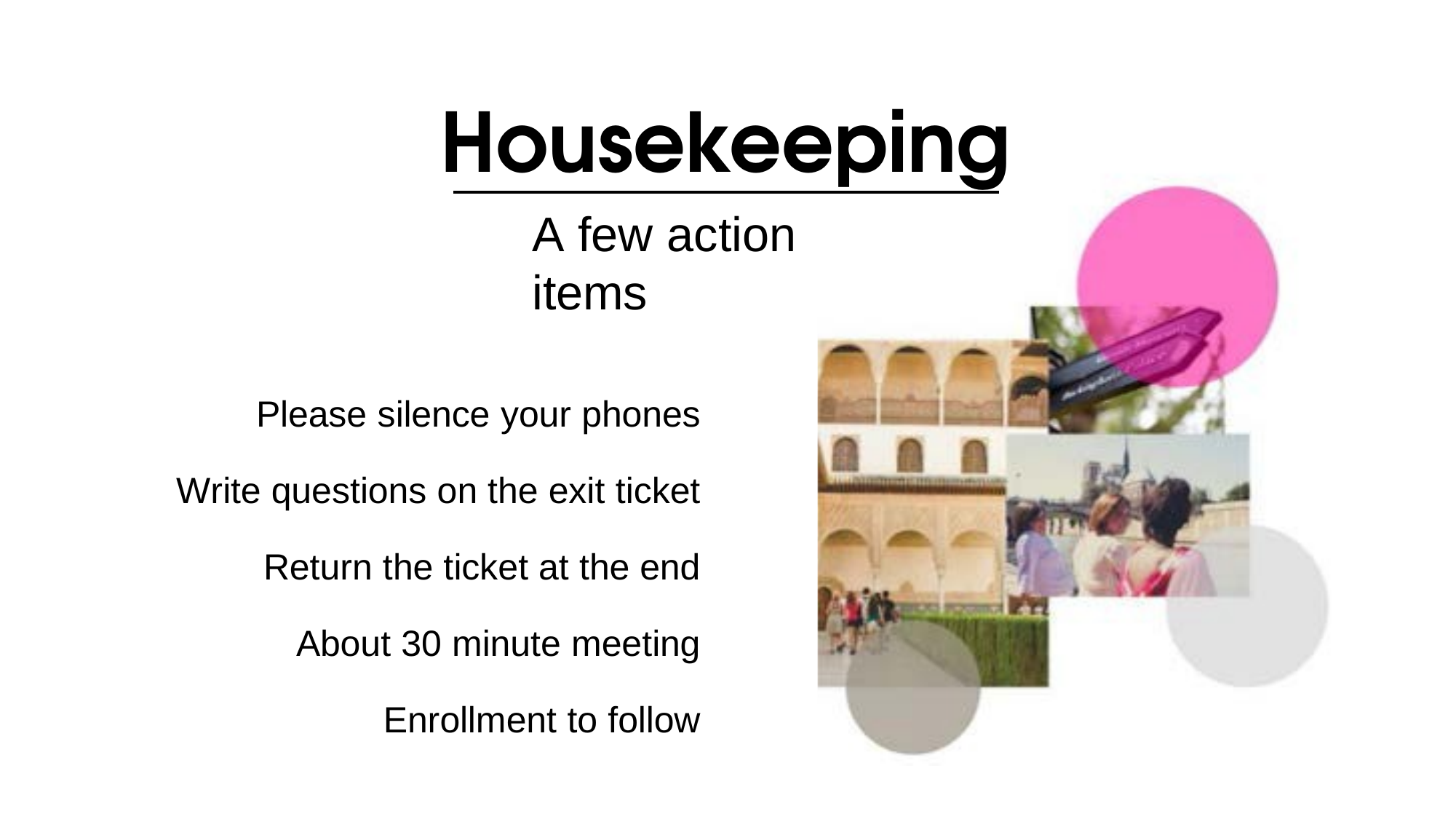

Housekeeping

A few action items
Please silence your phones Write questions on the exit ticket Return the ticket at the end About 30 minute meeting Enrollment to follow